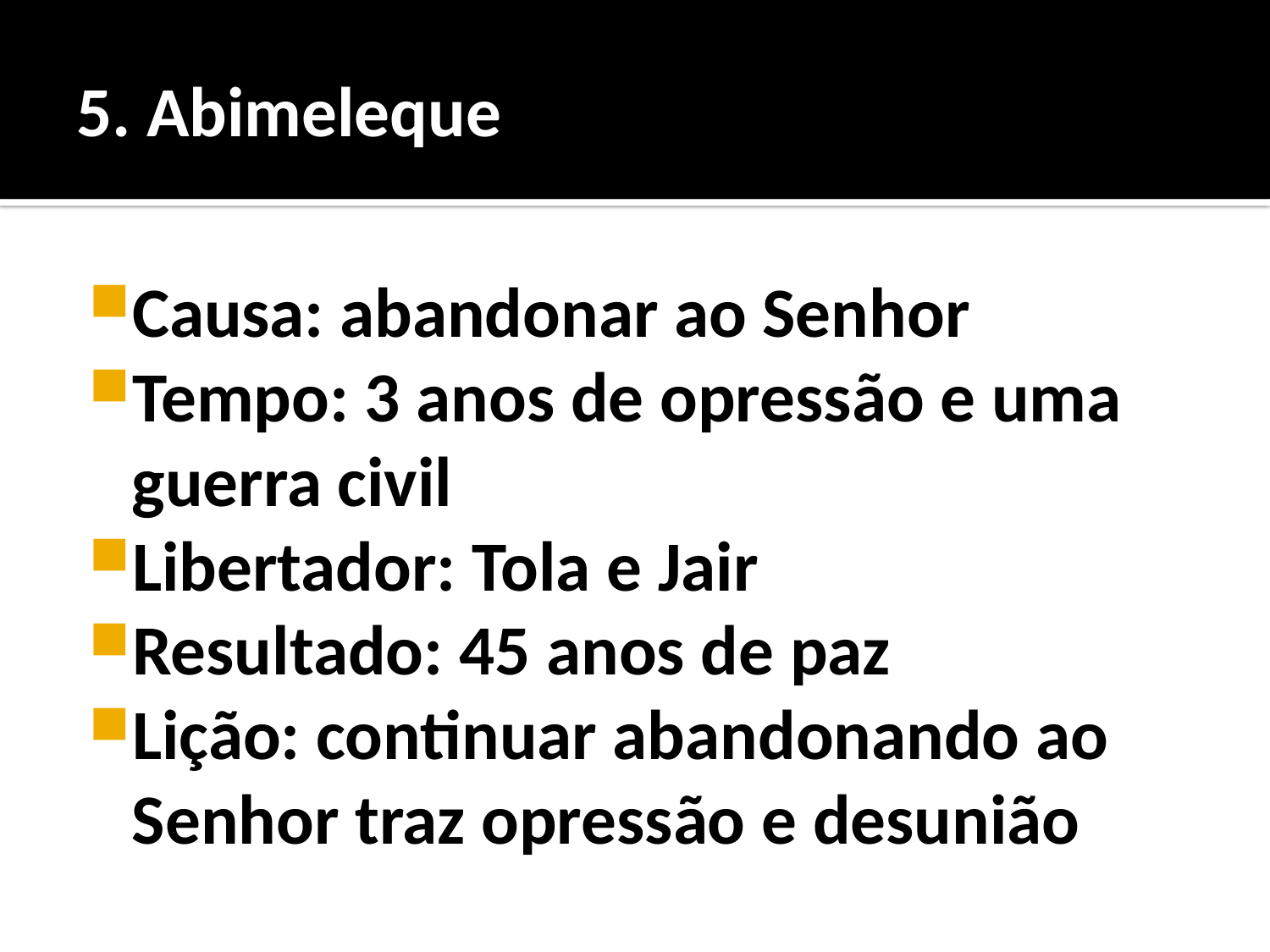

# 5. Abimeleque
Causa: abandonar ao Senhor
Tempo: 3 anos de opressão e uma guerra civil
Libertador: Tola e Jair
Resultado: 45 anos de paz
Lição: continuar abandonando ao Senhor traz opressão e desunião